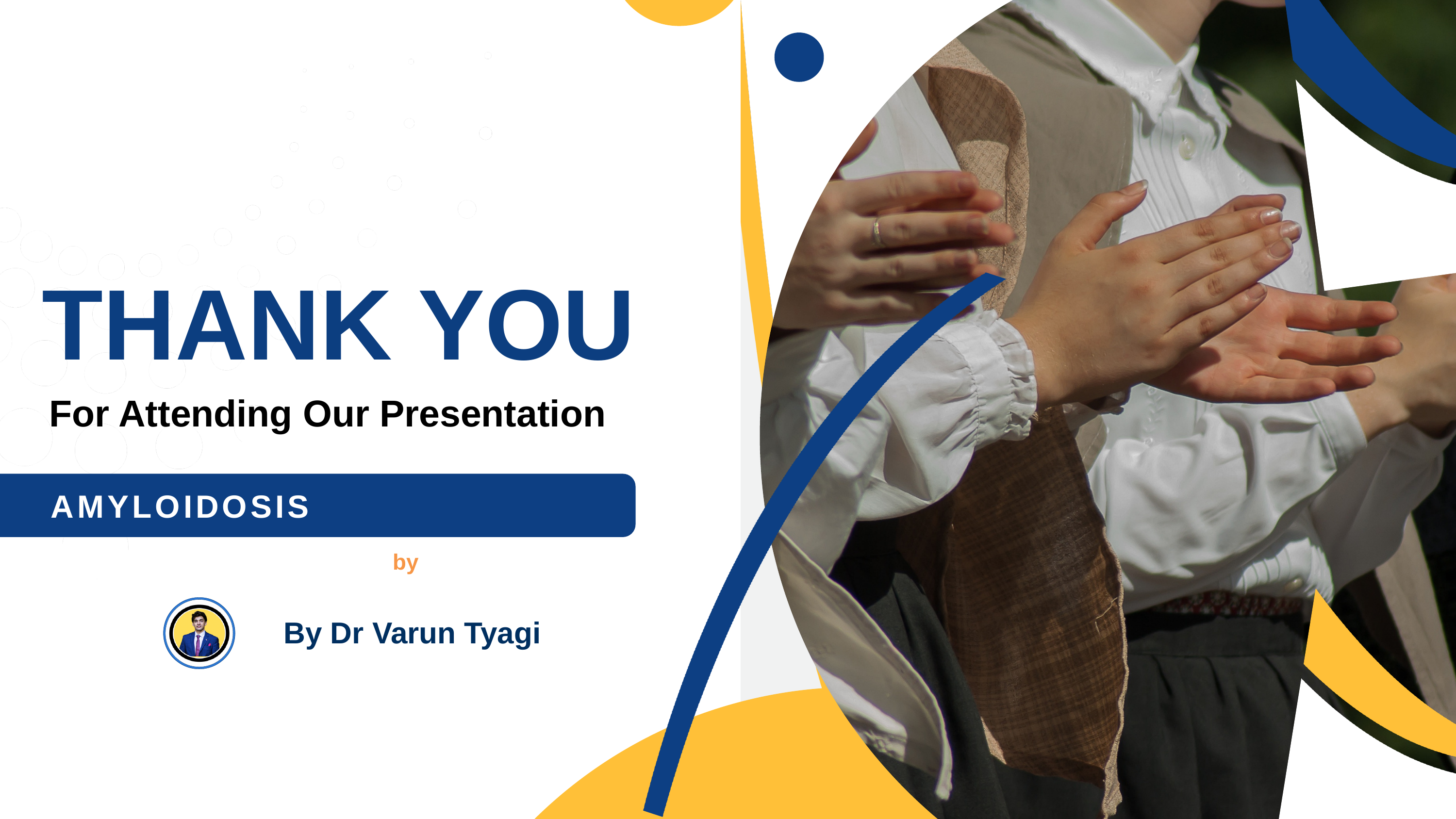

THANK YOU

For Attending Our Presentation

AMYLOIDOSIS
by

By Dr Varun Tyagi